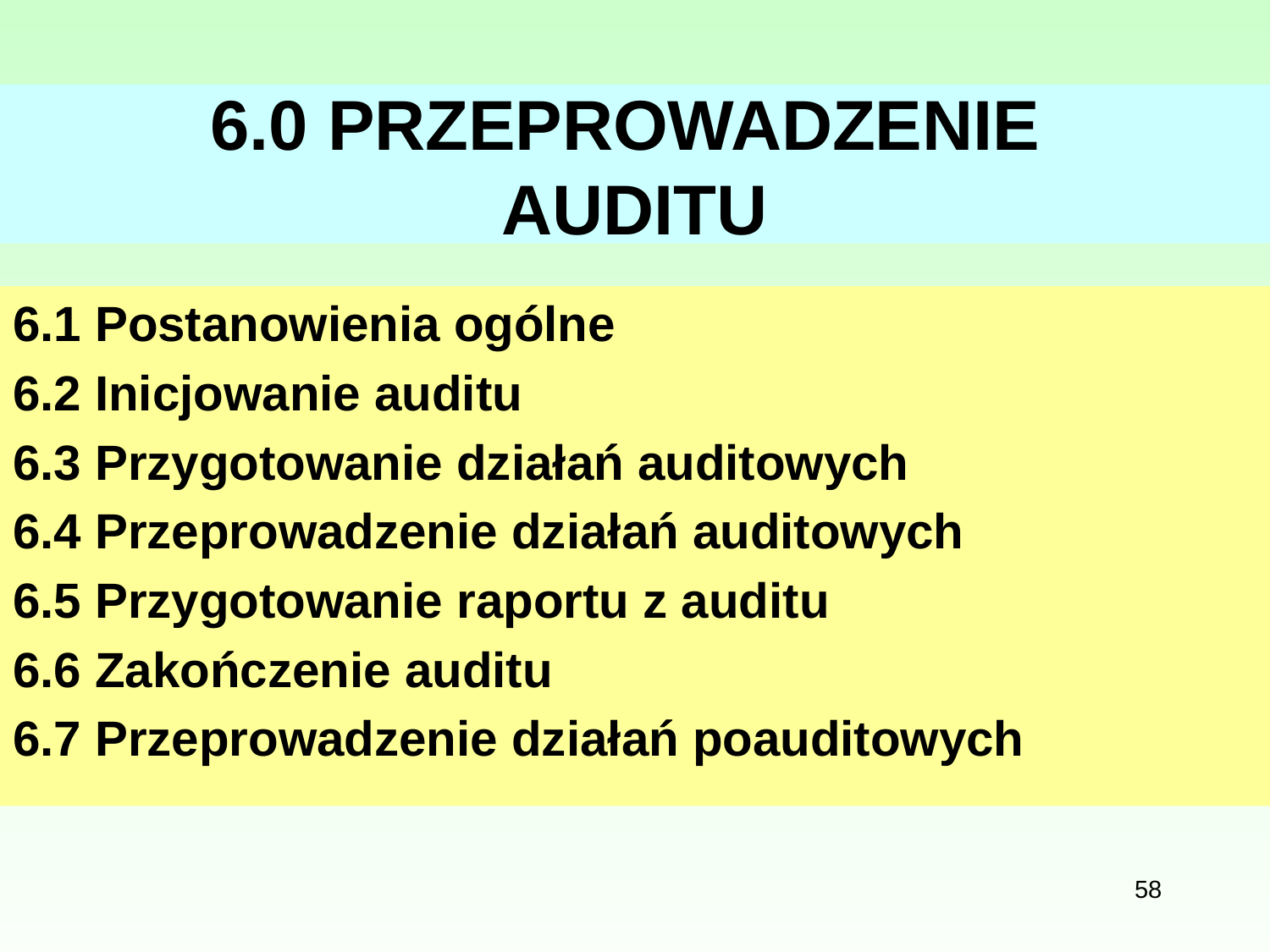

# 6.0 PRZEPROWADZENIE AUDITU
6.1 Postanowienia ogólne
6.2 Inicjowanie auditu
6.3 Przygotowanie działań auditowych
6.4 Przeprowadzenie działań auditowych
6.5 Przygotowanie raportu z auditu
6.6 Zakończenie auditu
6.7 Przeprowadzenie działań poauditowych
58